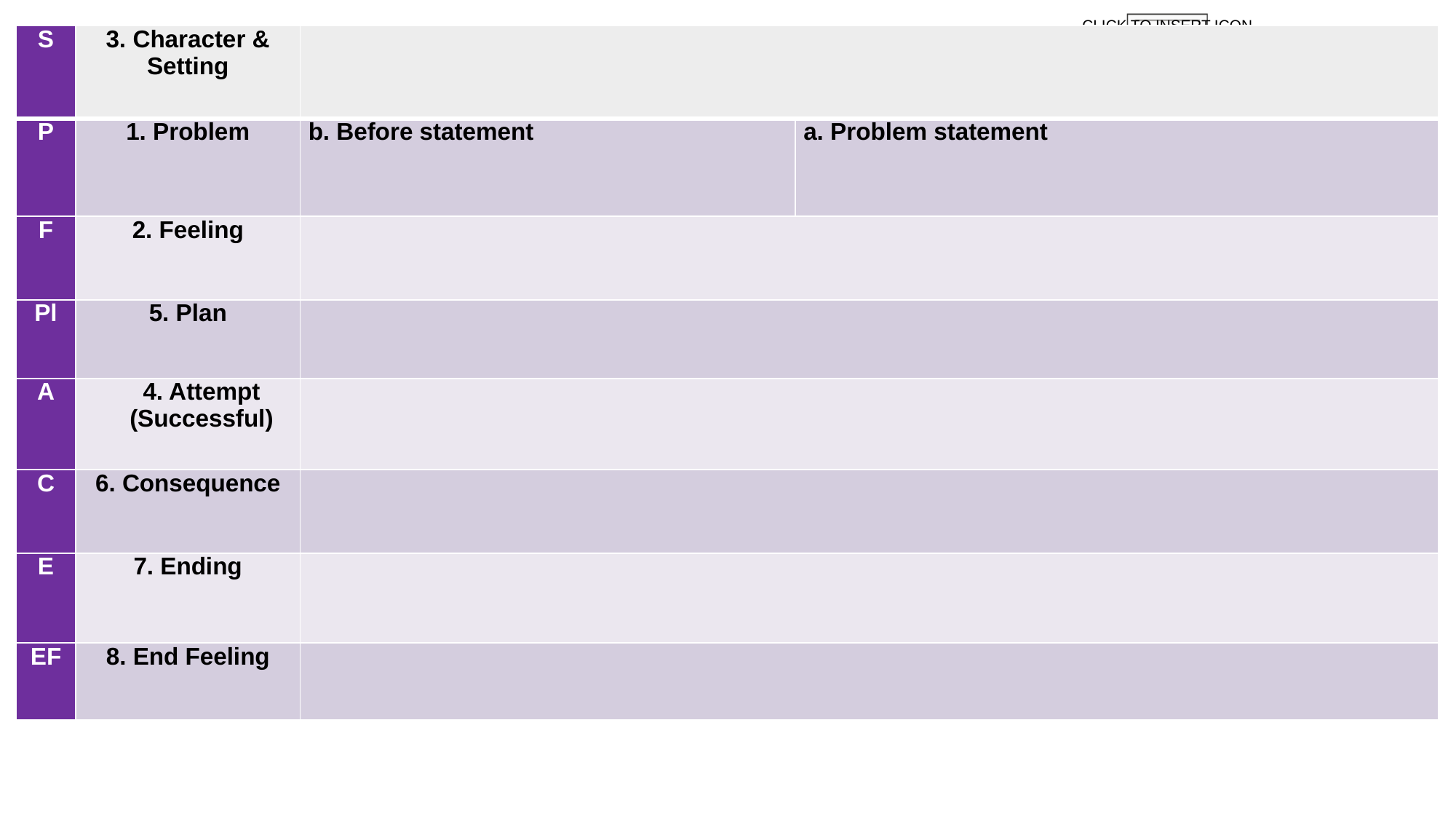

| S | 3. Character & Setting |  |  |
| --- | --- | --- | --- |
| P | 1. Problem | b. Before statement | a. Problem statement |
| F | 2. Feeling |  |  |
| Pl | 5. Plan |  |  |
| A | 4. Attempt (Successful) |  |  |
| C | 6. Consequence |  |  |
| E | 7. Ending |  |  |
| EF | 8. End Feeling |  |  |
# Task